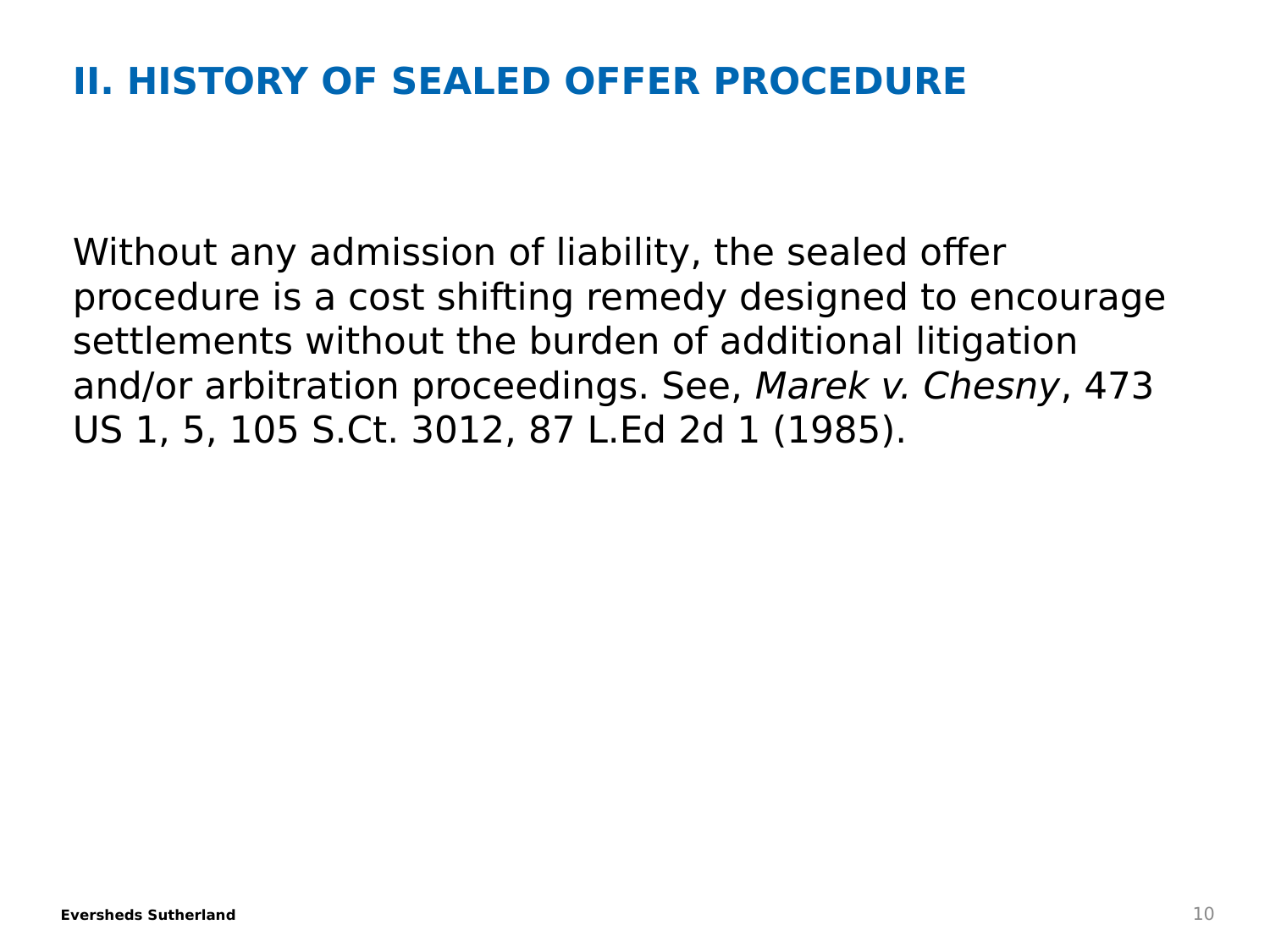

# II. HISTORY OF SEALED OFFER PROCEDURE
Without any admission of liability, the sealed offer procedure is a cost shifting remedy designed to encourage settlements without the burden of additional litigation and/or arbitration proceedings. See, Marek v. Chesny, 473 US 1, 5, 105 S.Ct. 3012, 87 L.Ed 2d 1 (1985).

10